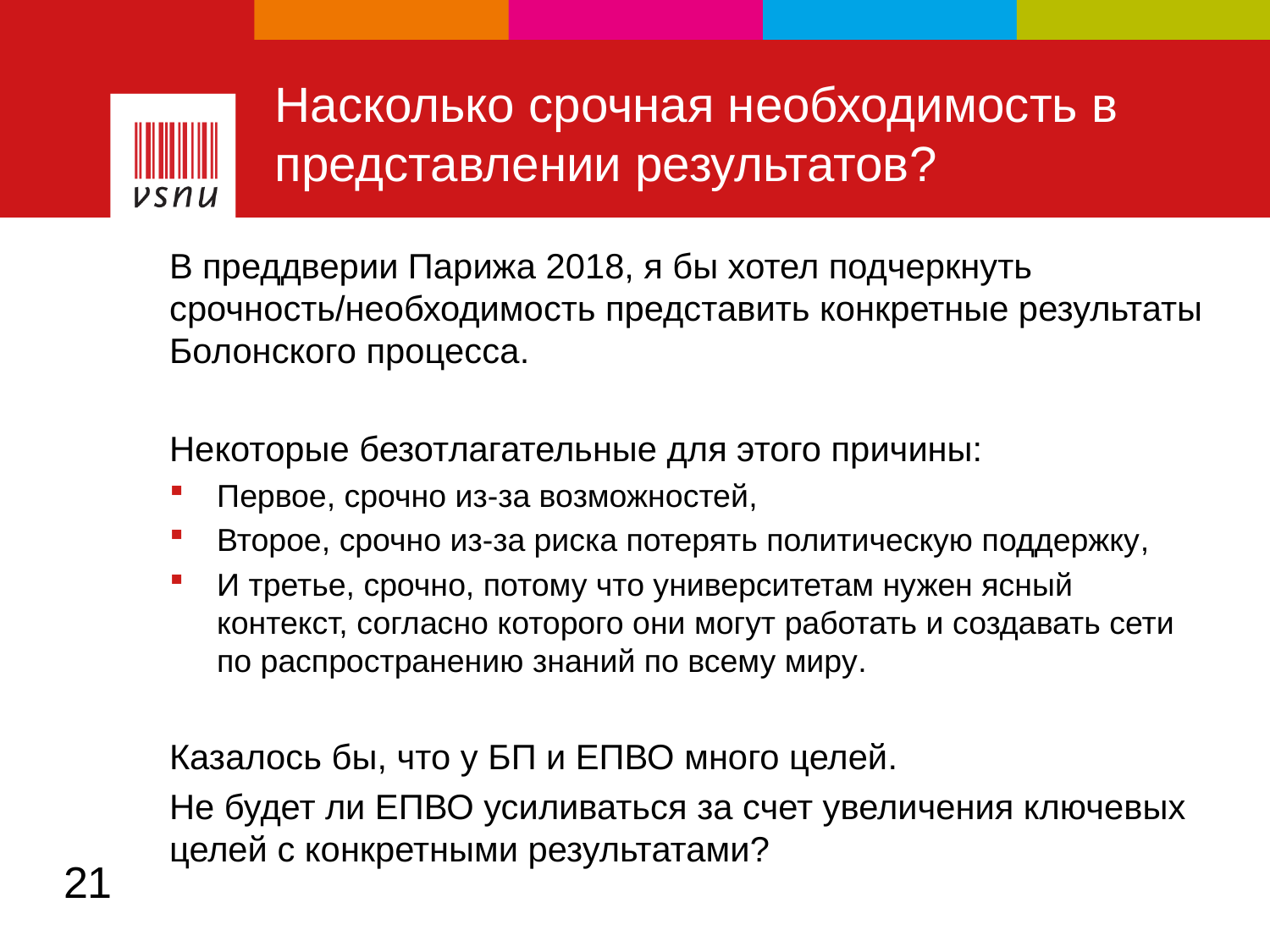

# Насколько срочная необходимость в представлении результатов?
В преддверии Парижа 2018, я бы хотел подчеркнуть срочность/необходимость представить конкретные результаты Болонского процесса.

Некоторые безотлагательные для этого причины:
Первое, срочно из-за возможностей,
Второе, срочно из-за риска потерять политическую поддержку,
И третье, срочно, потому что университетам нужен ясный контекст, согласно которого они могут работать и создавать сети по распространению знаний по всему миру.

Казалось бы, что у БП и ЕПВО много целей.
Не будет ли ЕПВО усиливаться за счет увеличения ключевых целей с конкретными результатами?

21